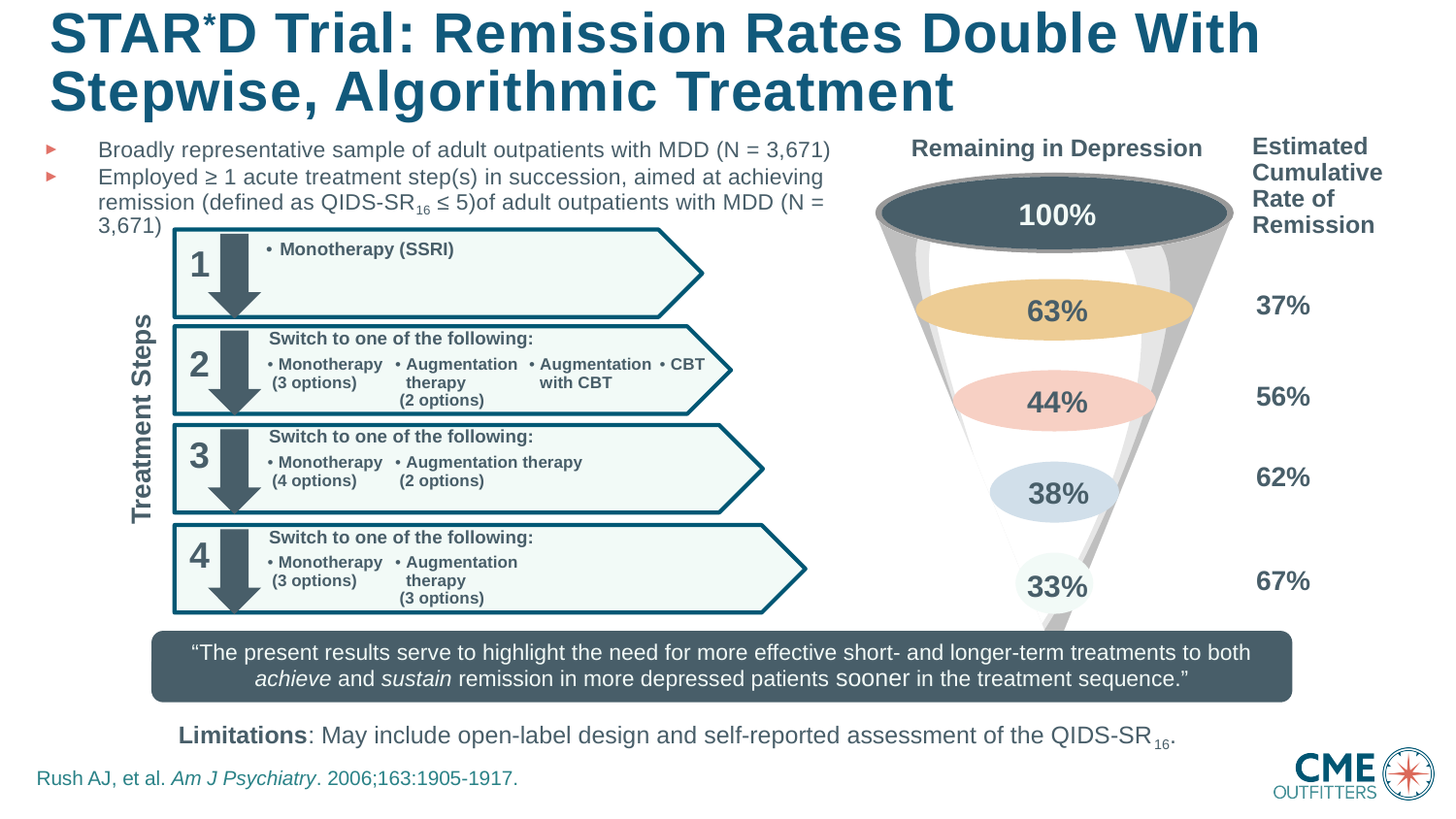

# STAR*D Trial: Remission Rates Double With Stepwise, Algorithmic Treatment
Remaining in Depression
Broadly representative sample of adult outpatients with MDD (N = 3,671)
Employed ≥ 1 acute treatment step(s) in succession, aimed at achieving remission (defined as QIDS-SR16 ≤ 5)of adult outpatients with MDD (N = 3,671)

Estimated Cumulative
Rate of Remission

100%
63%
44%
38%
100%

Monotherapy (SSRI)
3 months
1
63%
37%
 Switch to one of the following:

3 months
2
Augmentation therapy
 (2 options)
Augmentation with CBT
CBT
Monotherapy
 (3 options)
44%
56%
Treatment Steps
 Switch to one of the following:

3 months
3
Monotherapy
 (4 options)
Augmentation therapy
 (2 options)
62%
38%
 Switch to one of the following:

3 months
4
Monotherapy
 (3 options)
Augmentation therapy
 (3 options)
33%
67%
“The present results serve to highlight the need for more effective short- and longer-term treatments to both achieve and sustain remission in more depressed patients sooner in the treatment sequence.”
Limitations: May include open-label design and self-reported assessment of the QIDS-SR16.
Rush AJ, et al. Am J Psychiatry. 2006;163:1905-1917.